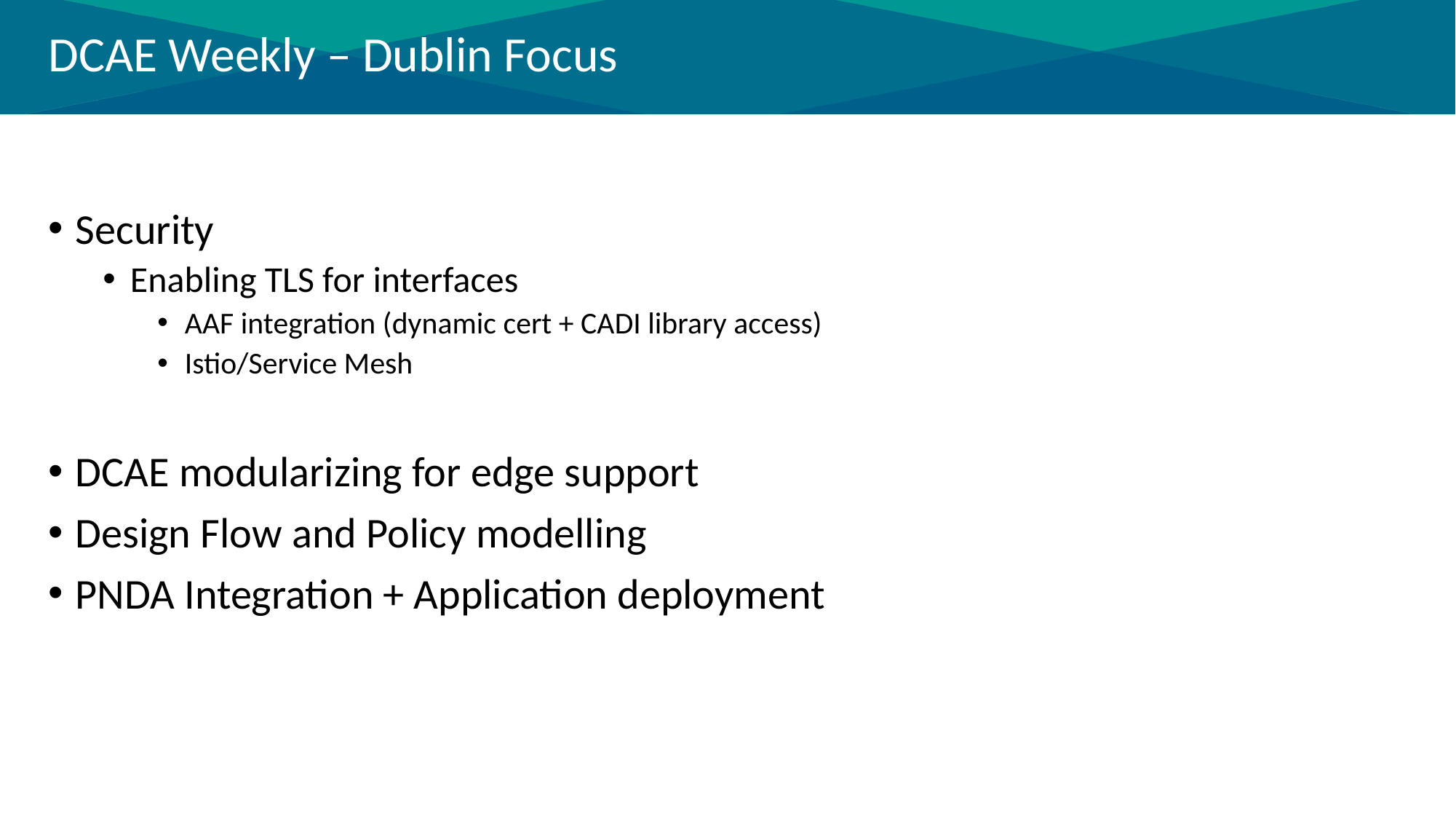

# DCAE Weekly – Dublin Focus

Security
Enabling TLS for interfaces
AAF integration (dynamic cert + CADI library access)
Istio/Service Mesh

DCAE modularizing for edge support
Design Flow and Policy modelling
PNDA Integration + Application deployment